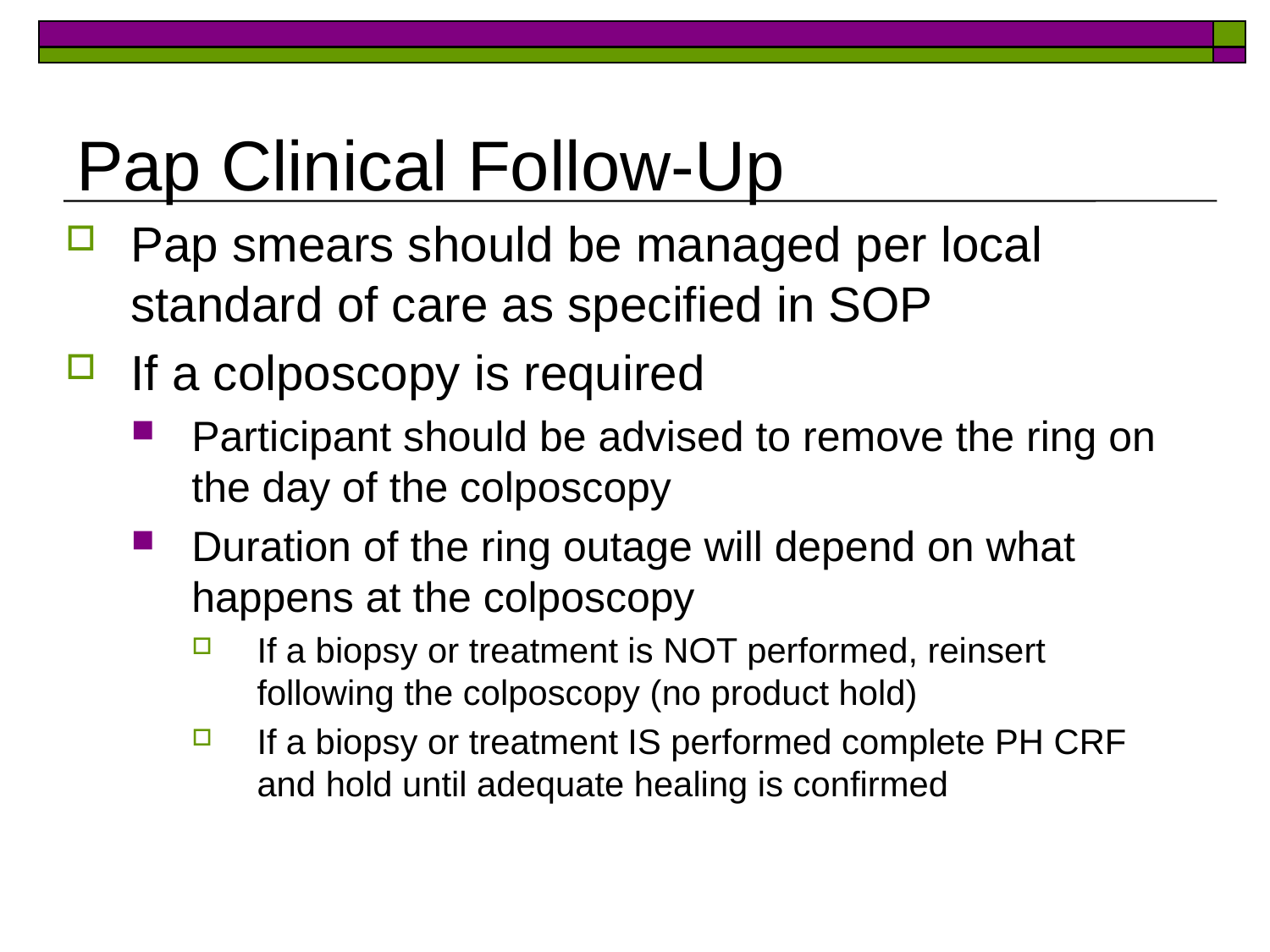

# Pap Clinical Follow-Up
Pap smears should be managed per local standard of care as specified in SOP
If a colposcopy is required
Participant should be advised to remove the ring on the day of the colposcopy
Duration of the ring outage will depend on what happens at the colposcopy
If a biopsy or treatment is NOT performed, reinsert following the colposcopy (no product hold)
If a biopsy or treatment IS performed complete PH CRF and hold until adequate healing is confirmed